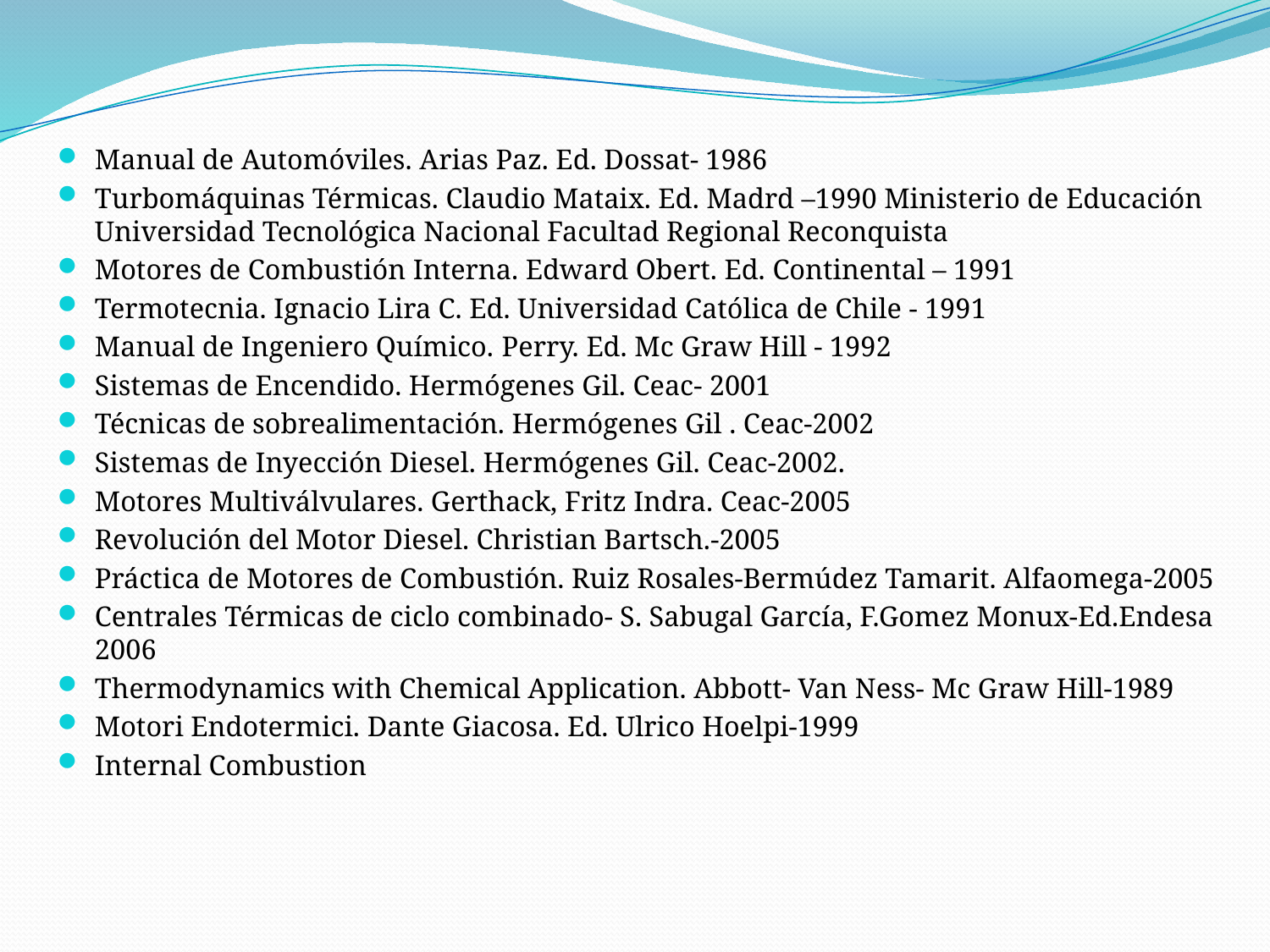

Manual de Automóviles. Arias Paz. Ed. Dossat- 1986
Turbomáquinas Térmicas. Claudio Mataix. Ed. Madrd –1990 Ministerio de Educación Universidad Tecnológica Nacional Facultad Regional Reconquista
Motores de Combustión Interna. Edward Obert. Ed. Continental – 1991
Termotecnia. Ignacio Lira C. Ed. Universidad Católica de Chile - 1991
Manual de Ingeniero Químico. Perry. Ed. Mc Graw Hill - 1992
Sistemas de Encendido. Hermógenes Gil. Ceac- 2001
Técnicas de sobrealimentación. Hermógenes Gil . Ceac-2002
Sistemas de Inyección Diesel. Hermógenes Gil. Ceac-2002.
Motores Multiválvulares. Gerthack, Fritz Indra. Ceac-2005
Revolución del Motor Diesel. Christian Bartsch.-2005
Práctica de Motores de Combustión. Ruiz Rosales-Bermúdez Tamarit. Alfaomega-2005
Centrales Térmicas de ciclo combinado- S. Sabugal García, F.Gomez Monux-Ed.Endesa 2006
Thermodynamics with Chemical Application. Abbott- Van Ness- Mc Graw Hill-1989
Motori Endotermici. Dante Giacosa. Ed. Ulrico Hoelpi-1999
Internal Combustion